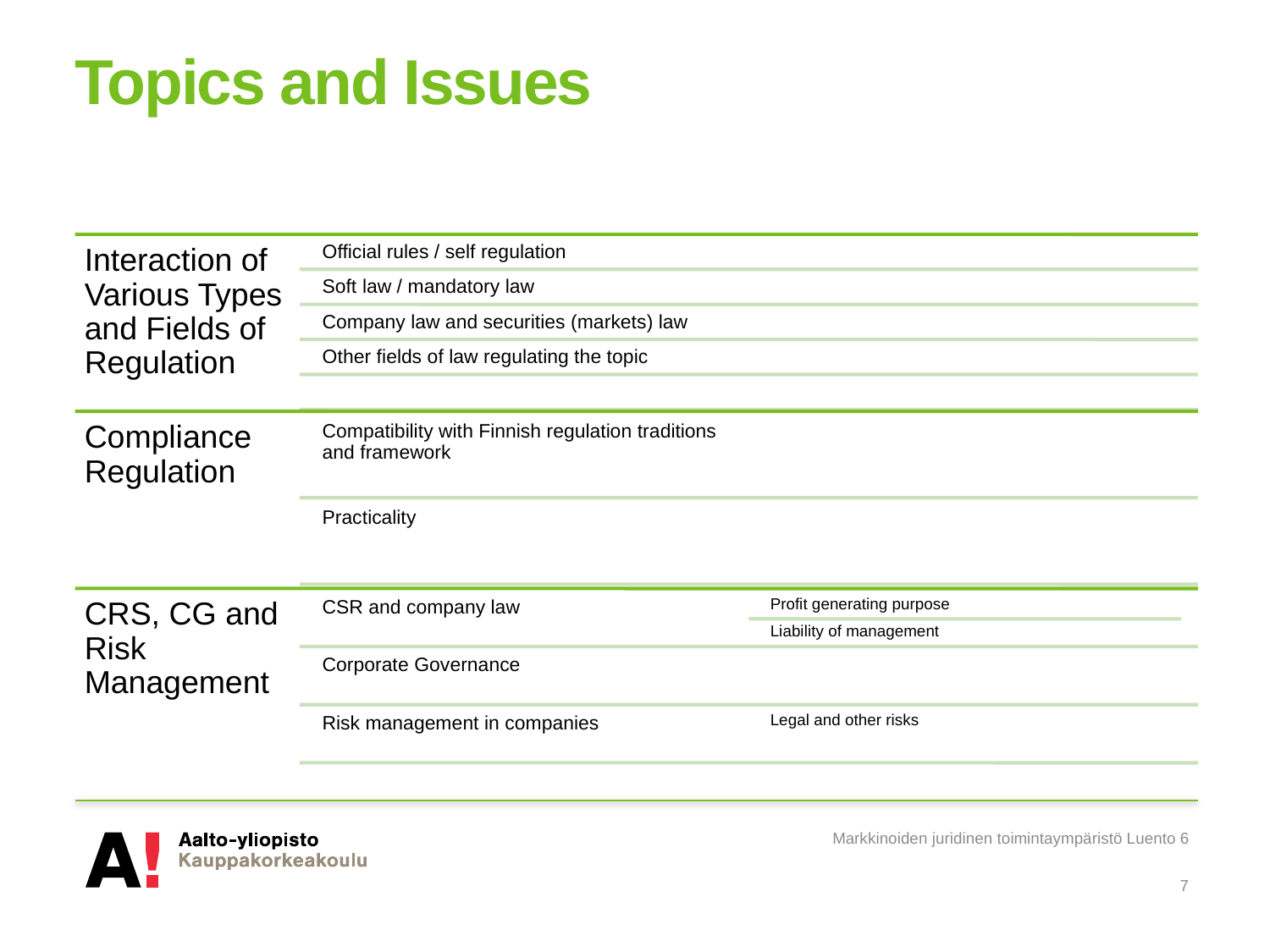

# Topics and Issues
Interaction of Various Types and Fields of Regulation
Official rules / self regulation
Soft law / mandatory law
Company law and securities (markets) law
Other fields of law regulating the topic

Compliance Regulation
Compatibility with Finnish regulation traditions and framework
Practicality
CRS, CG and Risk Management
CSR and company law
Profit generating purpose
Liability of management
Corporate Governance
Risk management in companies
Legal and other risks
Markkinoiden juridinen toimintaympäristö Luento 6
7